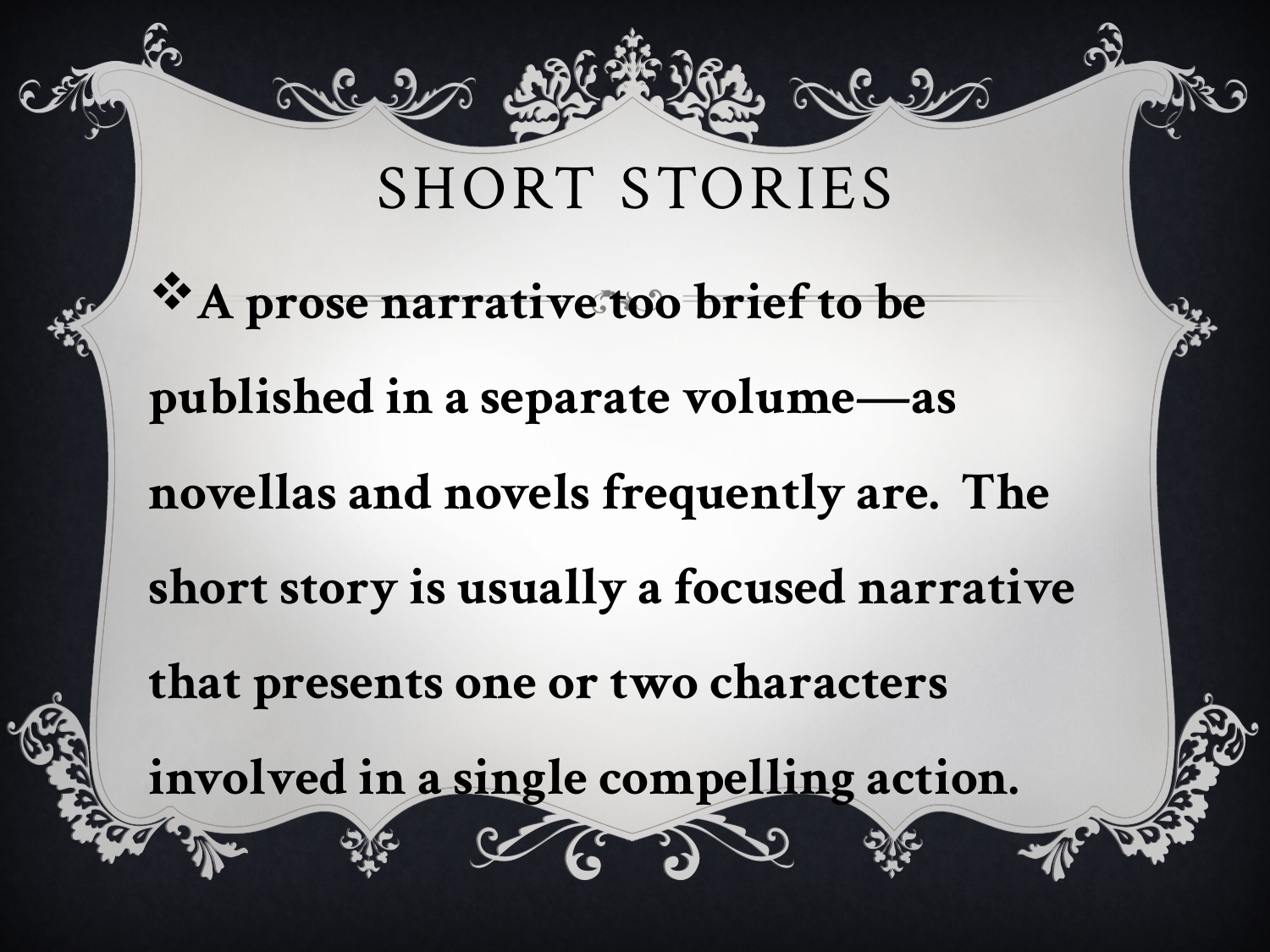

# Short STories
A prose narrative too brief to be published in a separate volume—as novellas and novels frequently are.  The short story is usually a focused narrative that presents one or two characters involved in a single compelling action.